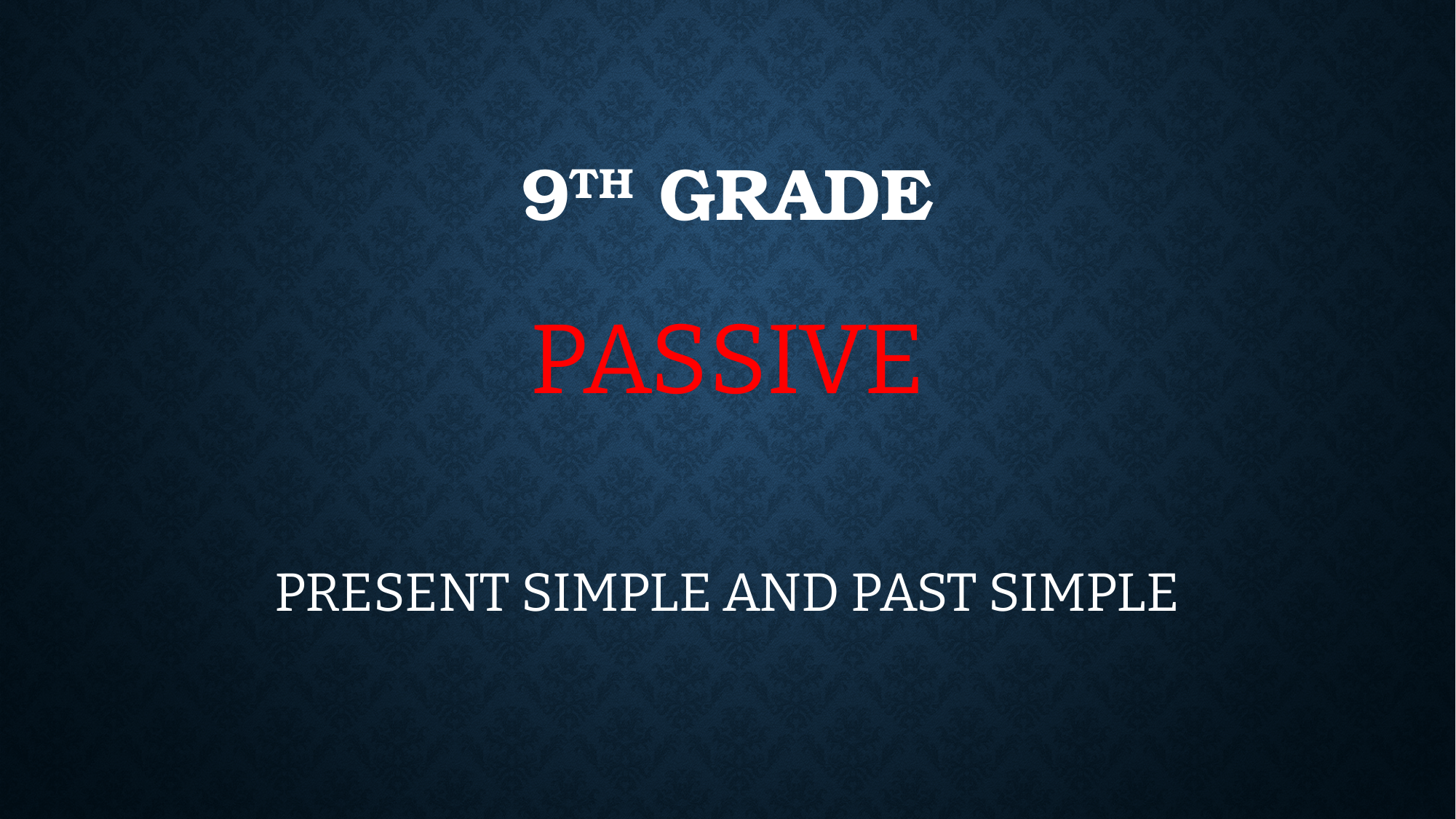

# 9th grade
PASSIVE

PRESENT SIMPLE AND PAST SIMPLE